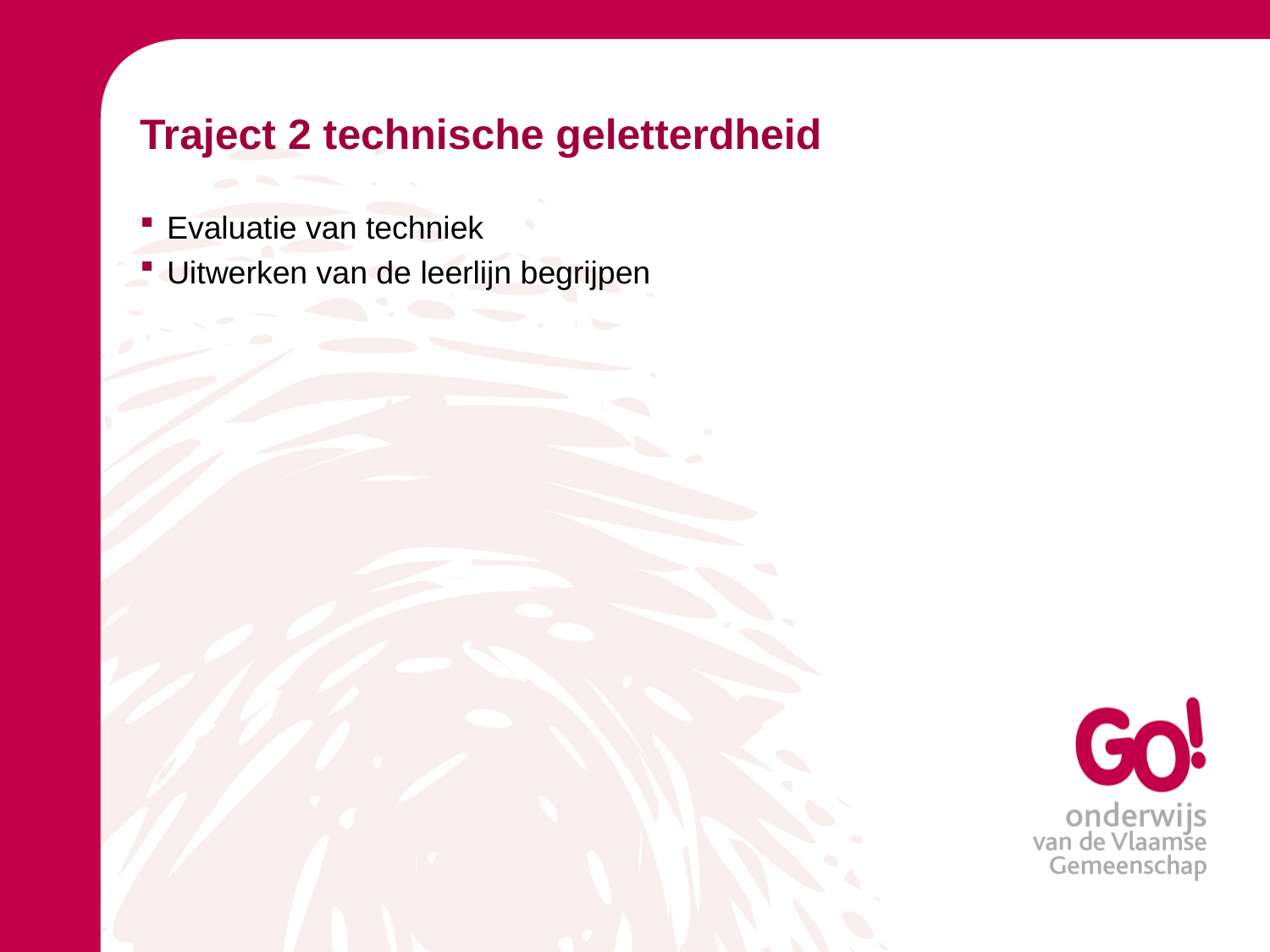

# Traject 2 technische geletterdheid
Evaluatie van techniek
Uitwerken van de leerlijn begrijpen